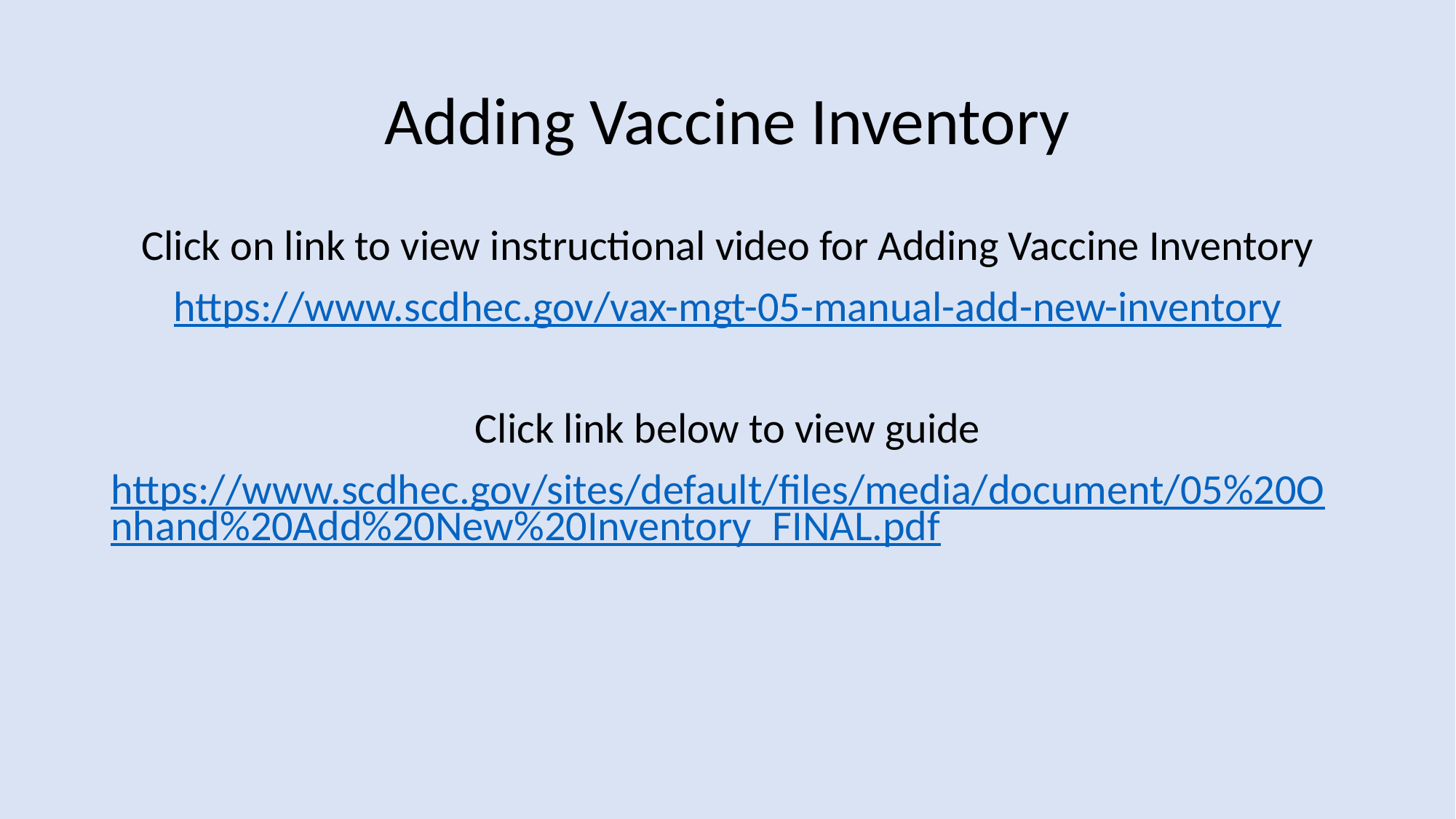

# Adding Vaccine Inventory
Click on link to view instructional video for Adding Vaccine Inventory
https://www.scdhec.gov/vax-mgt-05-manual-add-new-inventory

Click link below to view guide
https://www.scdhec.gov/sites/default/files/media/document/05%20Onhand%20Add%20New%20Inventory_FINAL.pdf